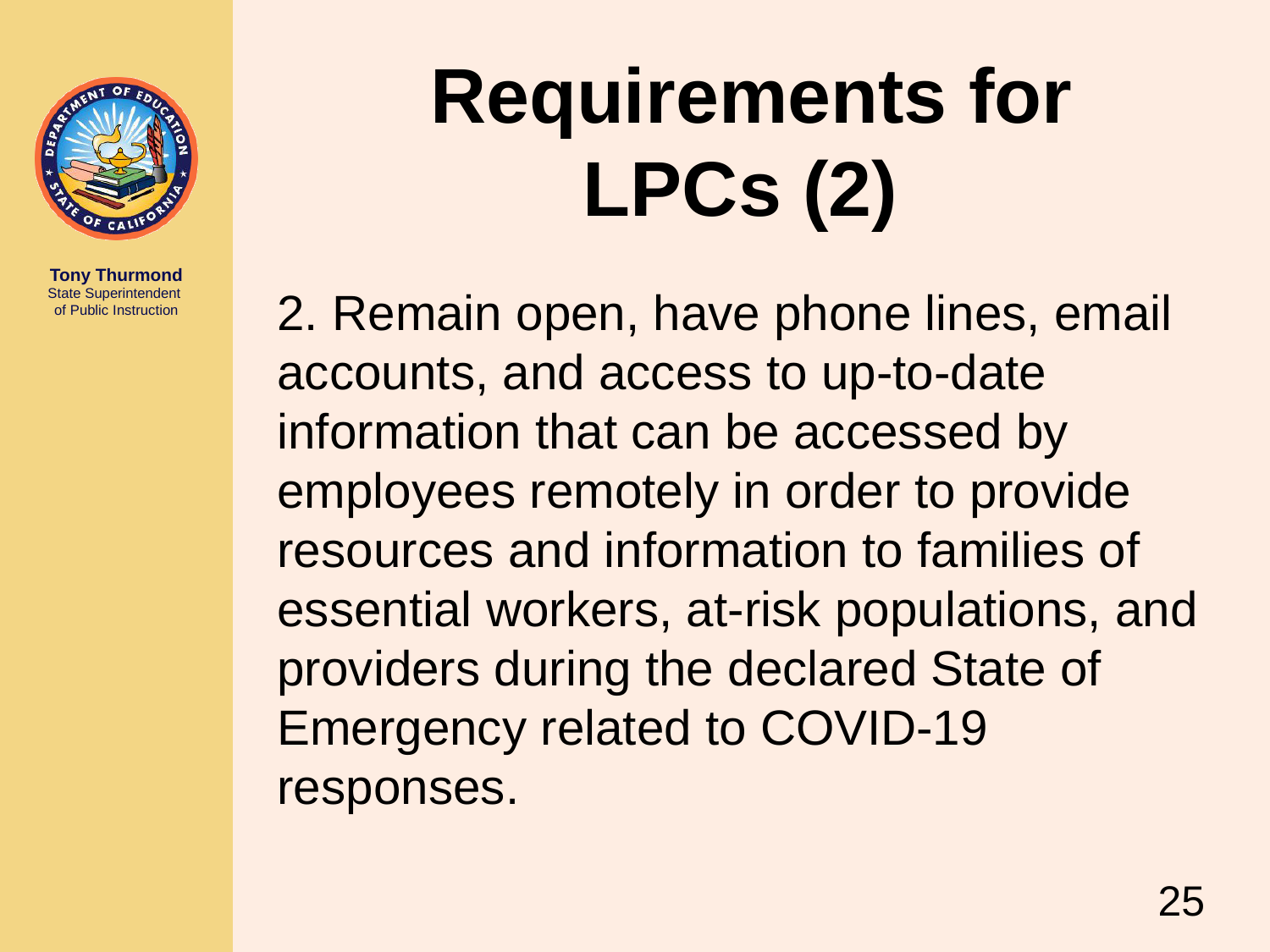

# Requirements for LPCs (2)

2. Remain open, have phone lines, email accounts, and access to up-to-date information that can be accessed by employees remotely in order to provide resources and information to families of essential workers, at-risk populations, and providers during the declared State of Emergency related to COVID-19 responses.

25